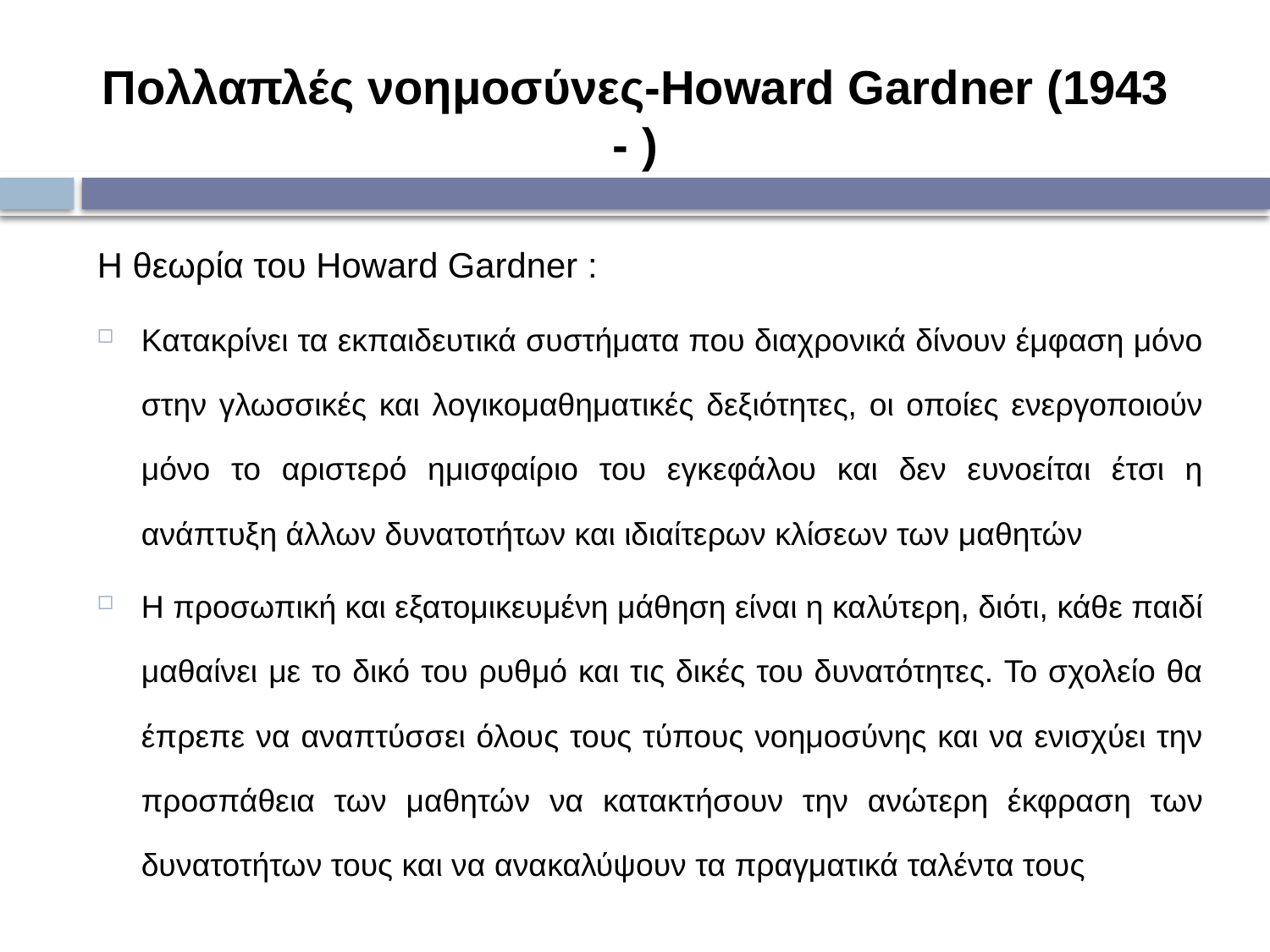

# Πολλαπλές νοημοσύνες-Howard Gardner (1943 - )
Η θεωρία του Howard Gardner :
Κατακρίνει τα εκπαιδευτικά συστήματα που διαχρονικά δίνουν έμφαση μόνο στην γλωσσικές και λογικομαθηματικές δεξιότητες, οι οποίες ενεργοποιούν μόνο το αριστερό ημισφαίριο του εγκεφάλου και δεν ευνοείται έτσι η ανάπτυξη άλλων δυνατοτήτων και ιδιαίτερων κλίσεων των μαθητών
Η προσωπική και εξατομικευμένη μάθηση είναι η καλύτερη, διότι, κάθε παιδί μαθαίνει με το δικό του ρυθμό και τις δικές του δυνατότητες. Το σχολείο θα έπρεπε να αναπτύσσει όλους τους τύπους νοημοσύνης και να ενισχύει την προσπάθεια των μαθητών να κατακτήσουν την ανώτερη έκφραση των δυνατοτήτων τους και να ανακαλύψουν τα πραγματικά ταλέντα τους